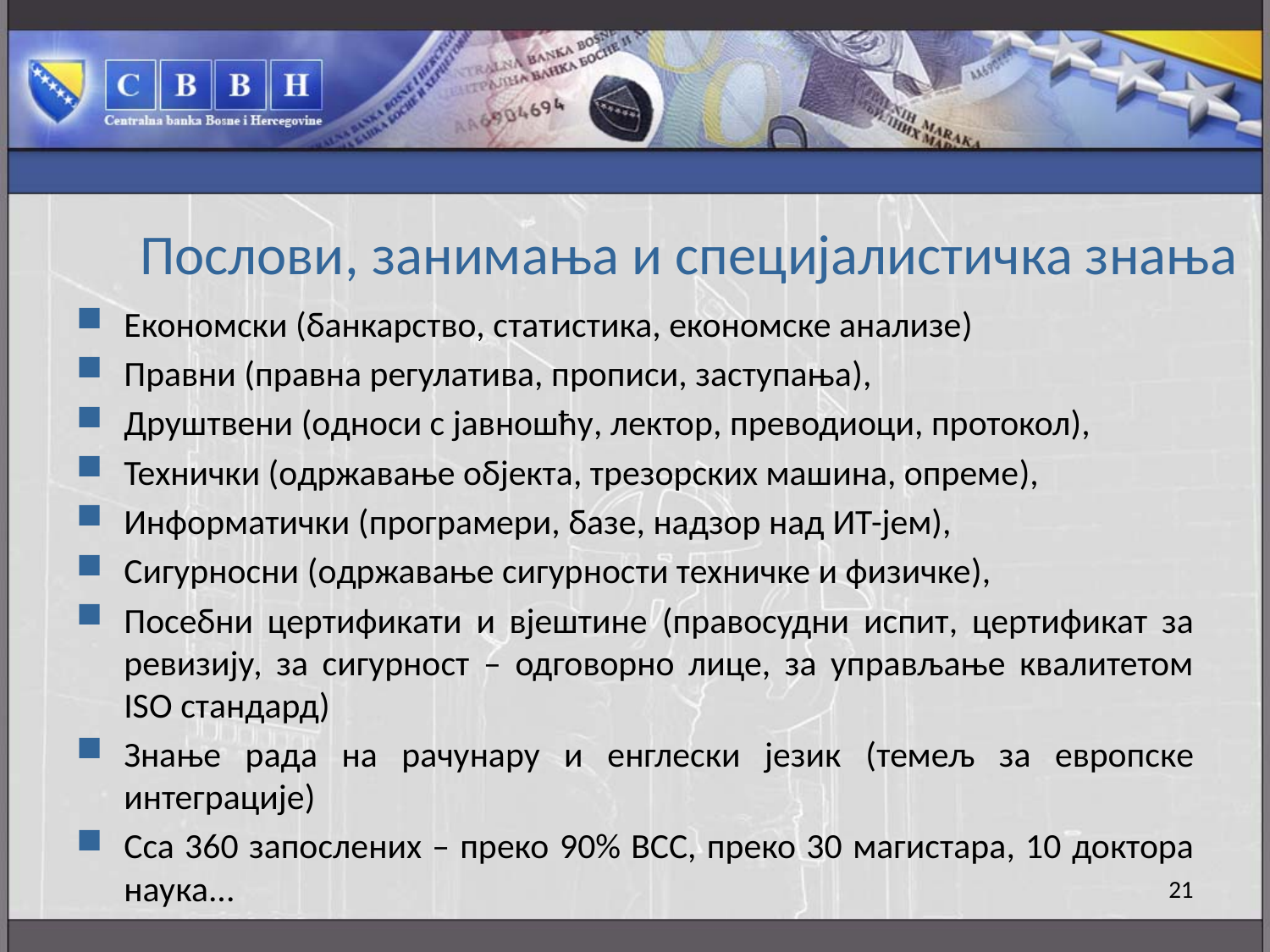

# Послови, занимања и специјалистичка знања
Eкономски (банкарство, статистика, економске анализе)
Правни (правна регулатива, прописи, заступања),
Друштвени (oдноси с јавношћу, лектор, преводиоци, протокол),
Технички (oдржавање објекта, трезорских машина, опреме),
Информатички (програмери, базе, надзор над ИТ-јем),
Сигурносни (oдржавање сигурности техничке и физичке),
Посебни цертификати и вјештине (правосудни испит, цертификат за ревизију, за сигурност – одговорно лице, за управљање квалитетом ISO стандард)
Знање рада на рачунару и енглески језик (темељ за европске интеграције)
Cca 360 запослених – преко 90% ВСС, преко 30 магистара, 10 доктора наука...
21